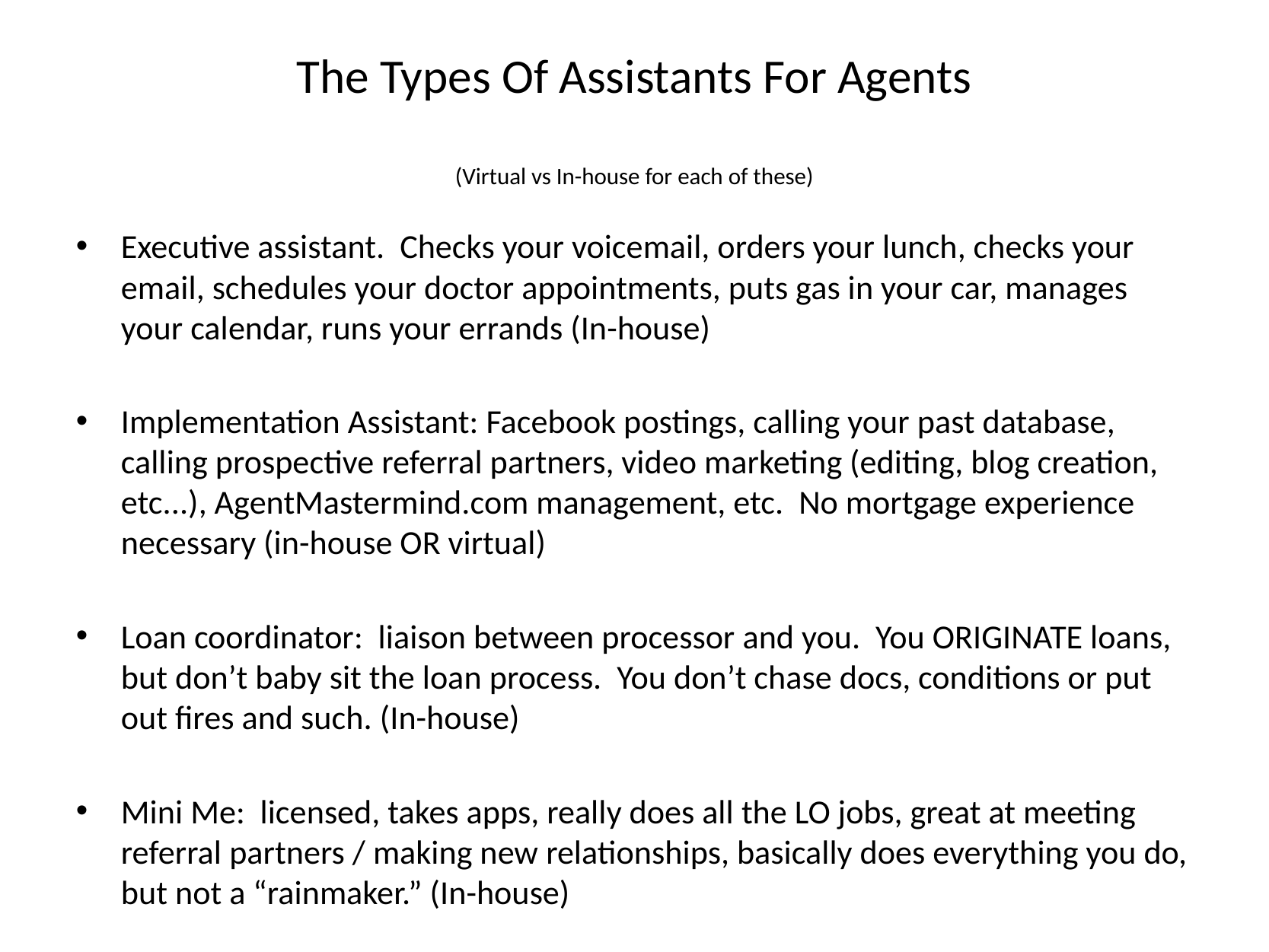

# The Types Of Assistants For Agents (Virtual vs In-house for each of these)
Executive assistant.  Checks your voicemail, orders your lunch, checks your email, schedules your doctor appointments, puts gas in your car, manages your calendar, runs your errands (In-house)

Implementation Assistant: Facebook postings, calling your past database, calling prospective referral partners, video marketing (editing, blog creation, etc...), AgentMastermind.com management, etc.  No mortgage experience necessary (in-house OR virtual)

Loan coordinator:  liaison between processor and you.  You ORIGINATE loans, but don’t baby sit the loan process.  You don’t chase docs, conditions or put out fires and such. (In-house)

Mini Me:  licensed, takes apps, really does all the LO jobs, great at meeting referral partners / making new relationships, basically does everything you do, but not a “rainmaker.” (In-house)